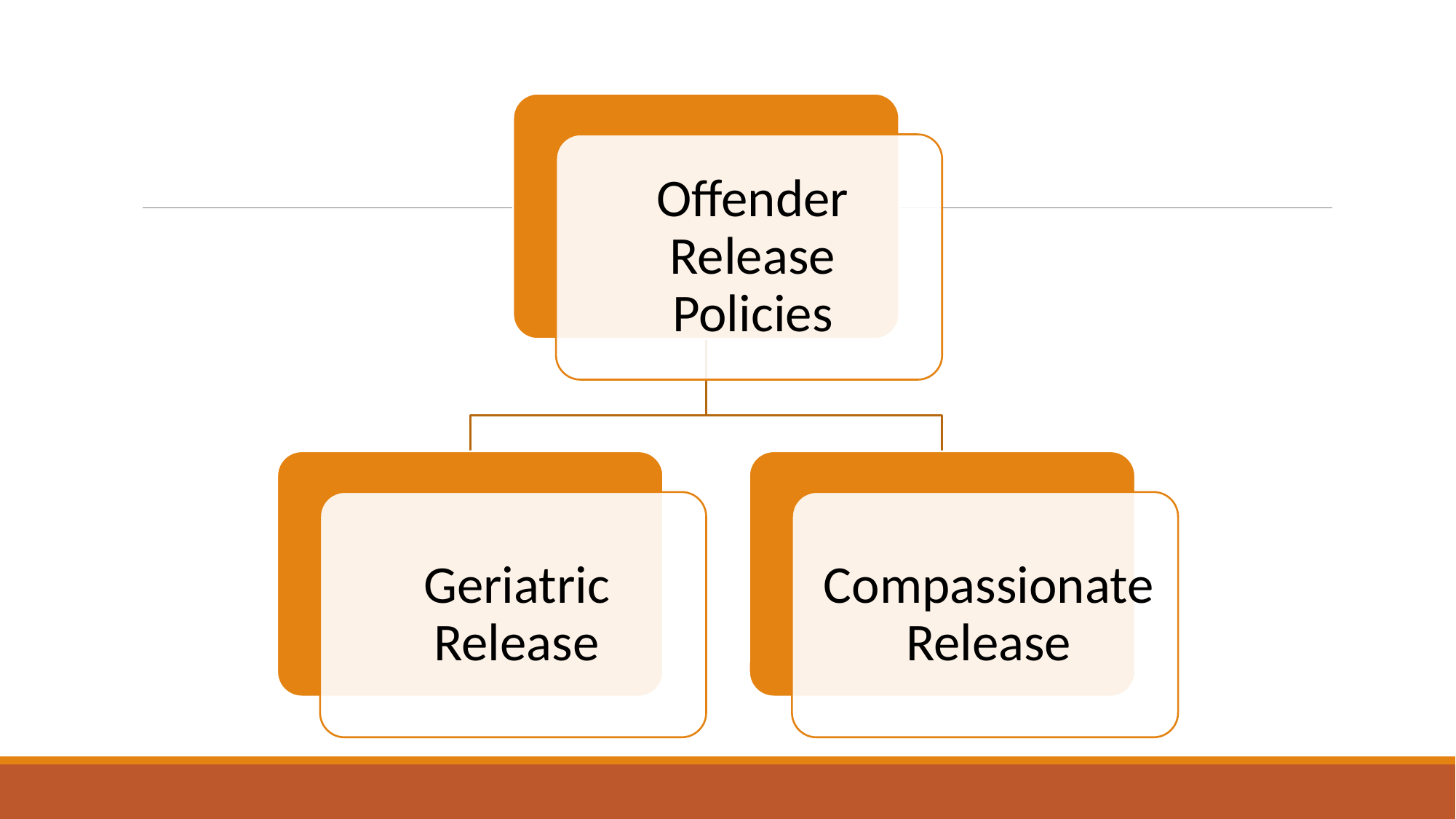

Offender Release Policies
Geriatric Release
Compassionate Release